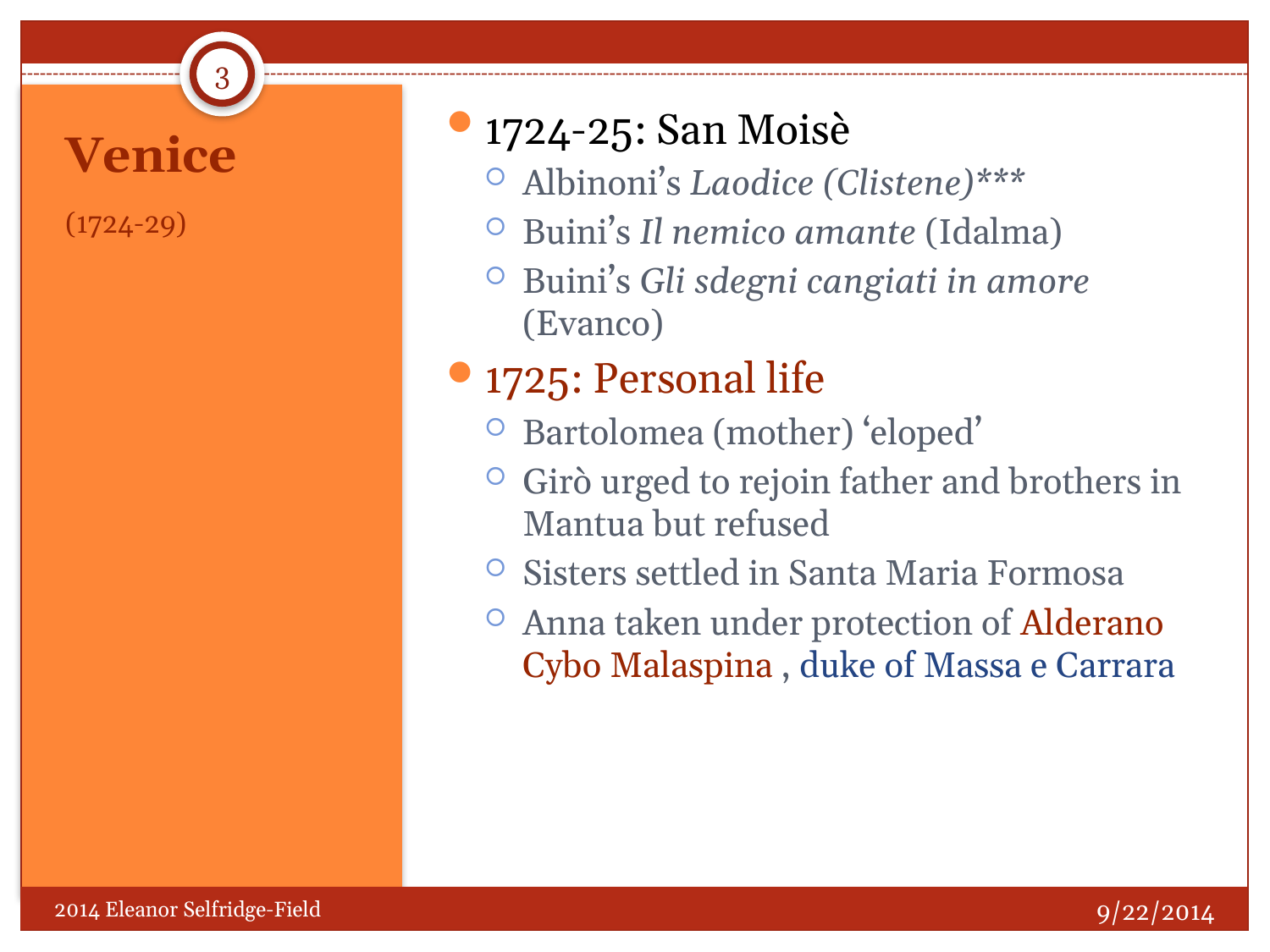

3
1724-25: San Moisè
Albinoni’s Laodice (Clistene)***
Buini’s Il nemico amante (Idalma)
Buini’s Gli sdegni cangiati in amore (Evanco)
1725: Personal life
Bartolomea (mother) ‘eloped’
Girò urged to rejoin father and brothers in Mantua but refused
Sisters settled in Santa Maria Formosa
Anna taken under protection of Alderano Cybo Malaspina , duke of Massa e Carrara

Venice
(1724-29)
9/22/2014
2014 Eleanor Selfridge-Field